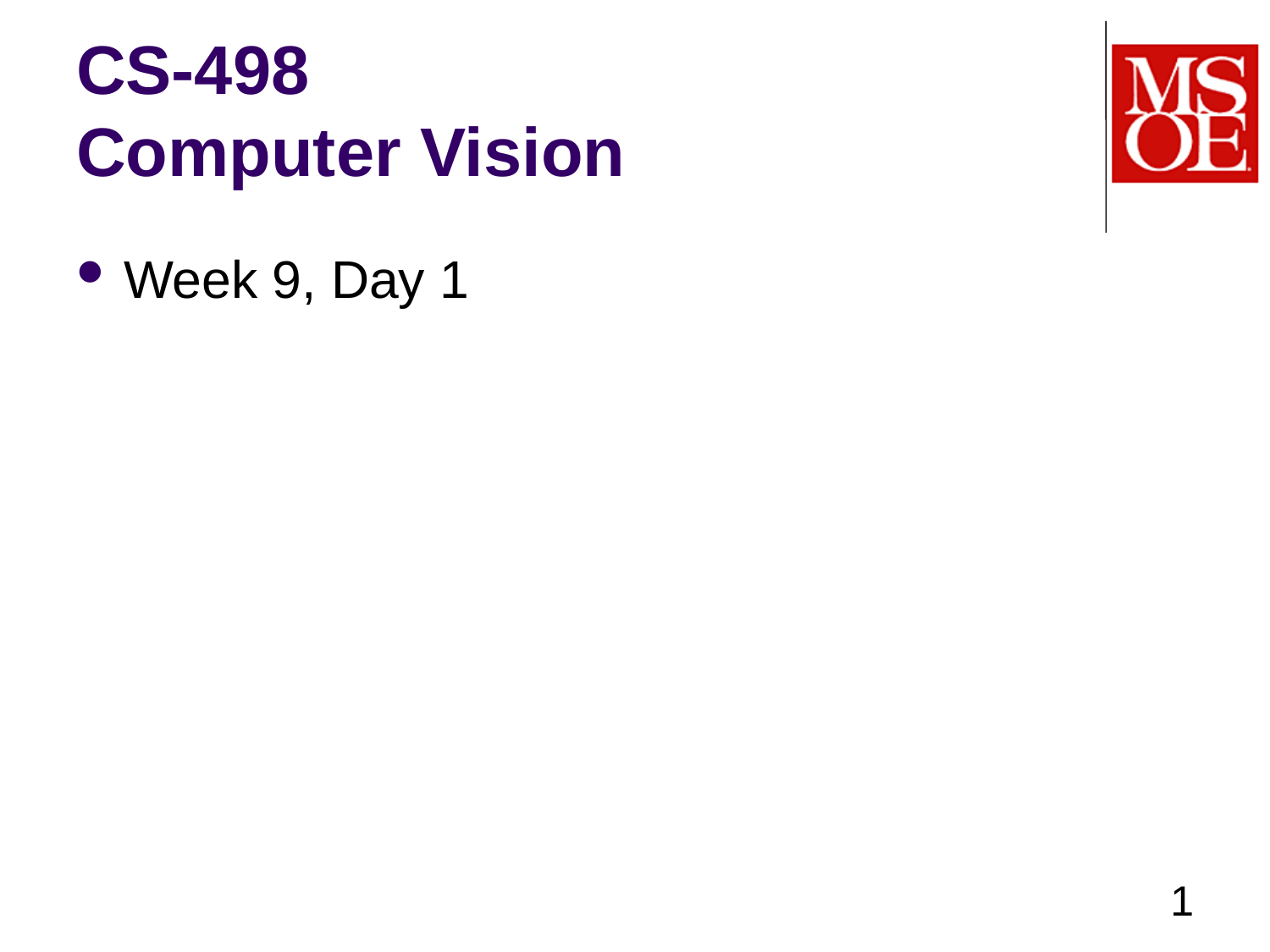

# CS-498 Computer Vision
Week 9, Day 1
1